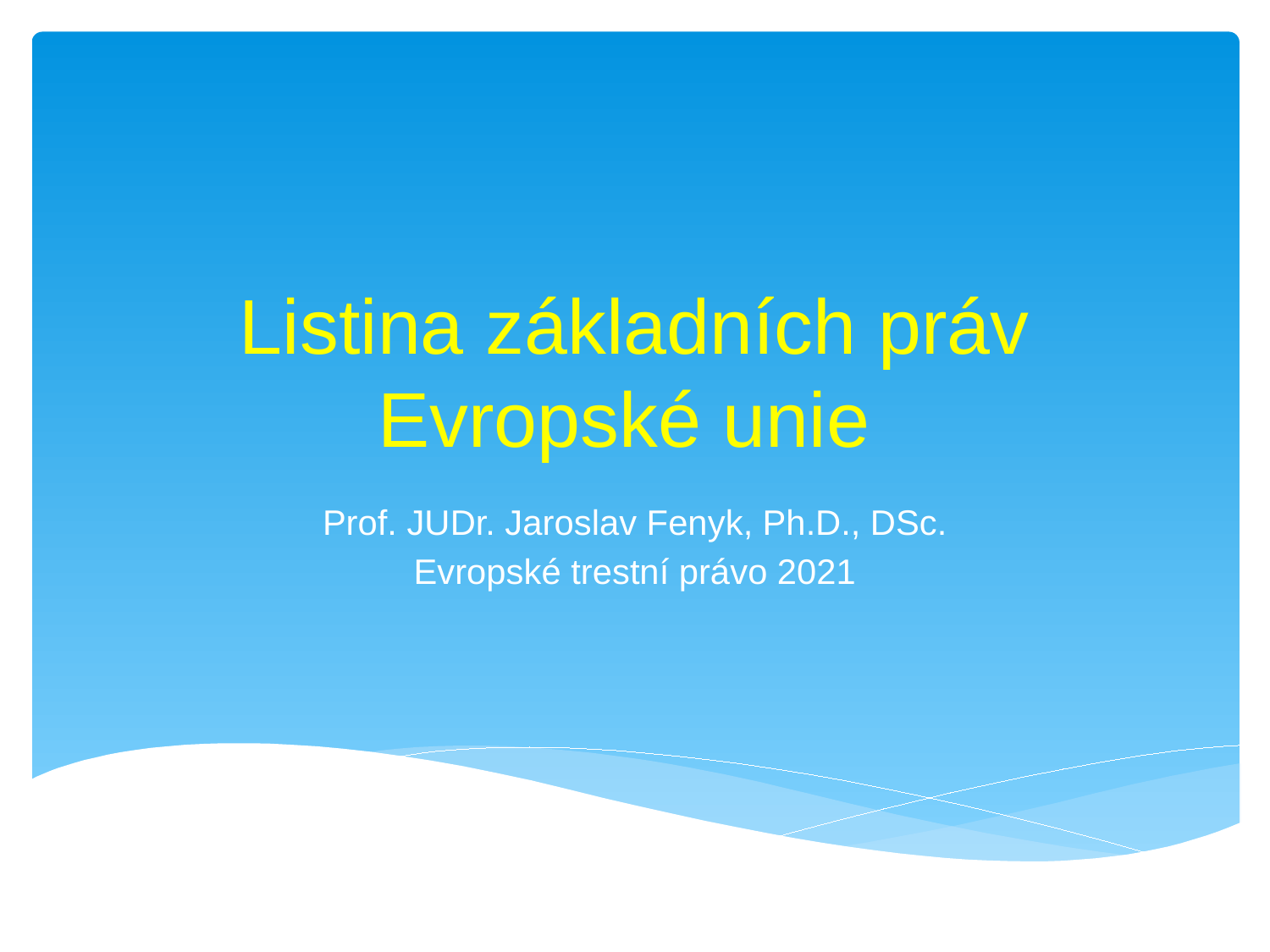

# Listina základních práv Evropské unie
Prof. JUDr. Jaroslav Fenyk, Ph.D., DSc.
Evropské trestní právo 2021